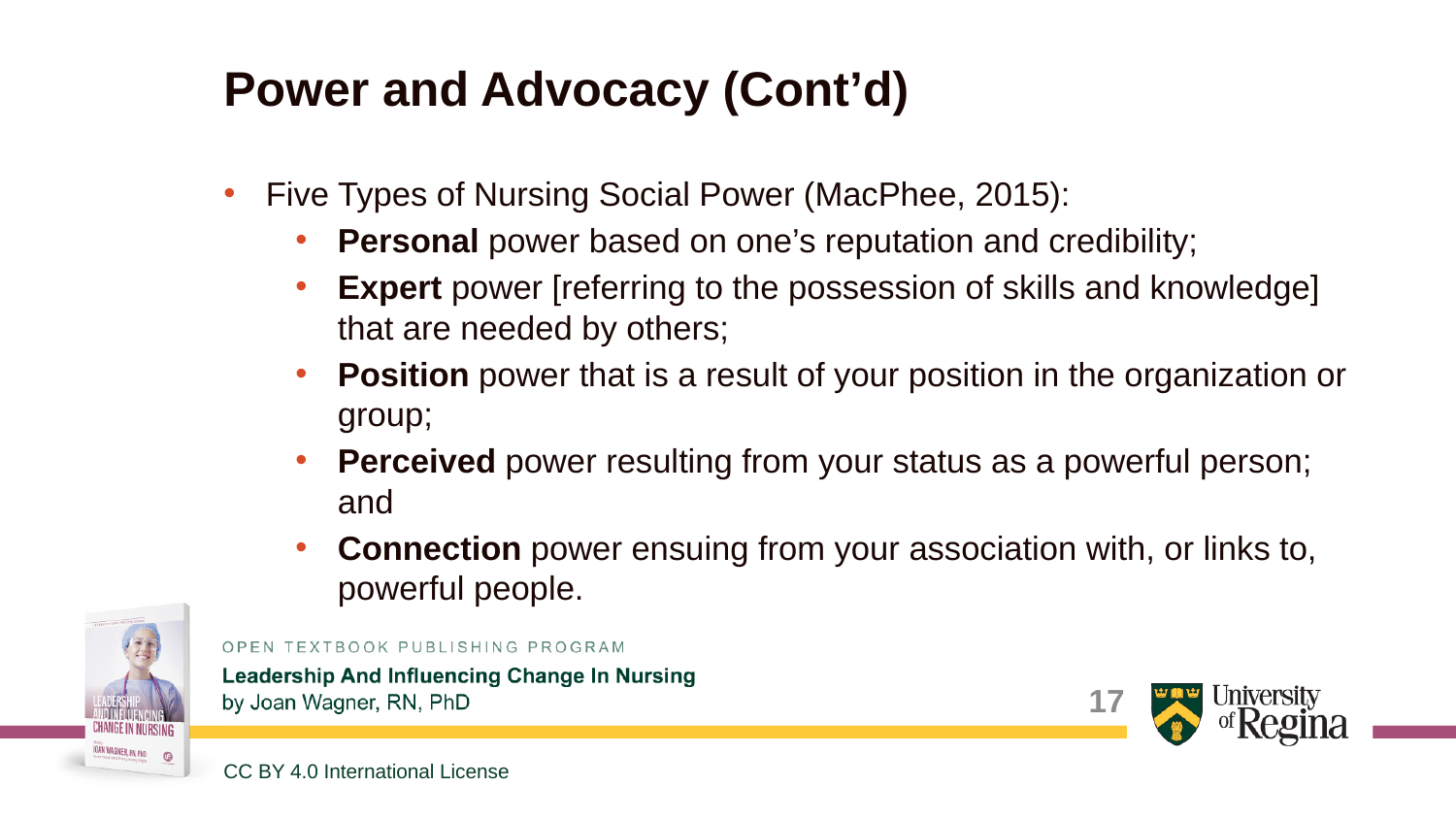

# Power and Advocacy (Cont’d)
Five Types of Nursing Social Power (MacPhee, 2015):
Personal power based on one’s reputation and credibility;
Expert power [referring to the possession of skills and knowledge] that are needed by others;
Position power that is a result of your position in the organization or group;
Perceived power resulting from your status as a powerful person; and
Connection power ensuing from your association with, or links to, powerful people.

17
CC BY 4.0 International License